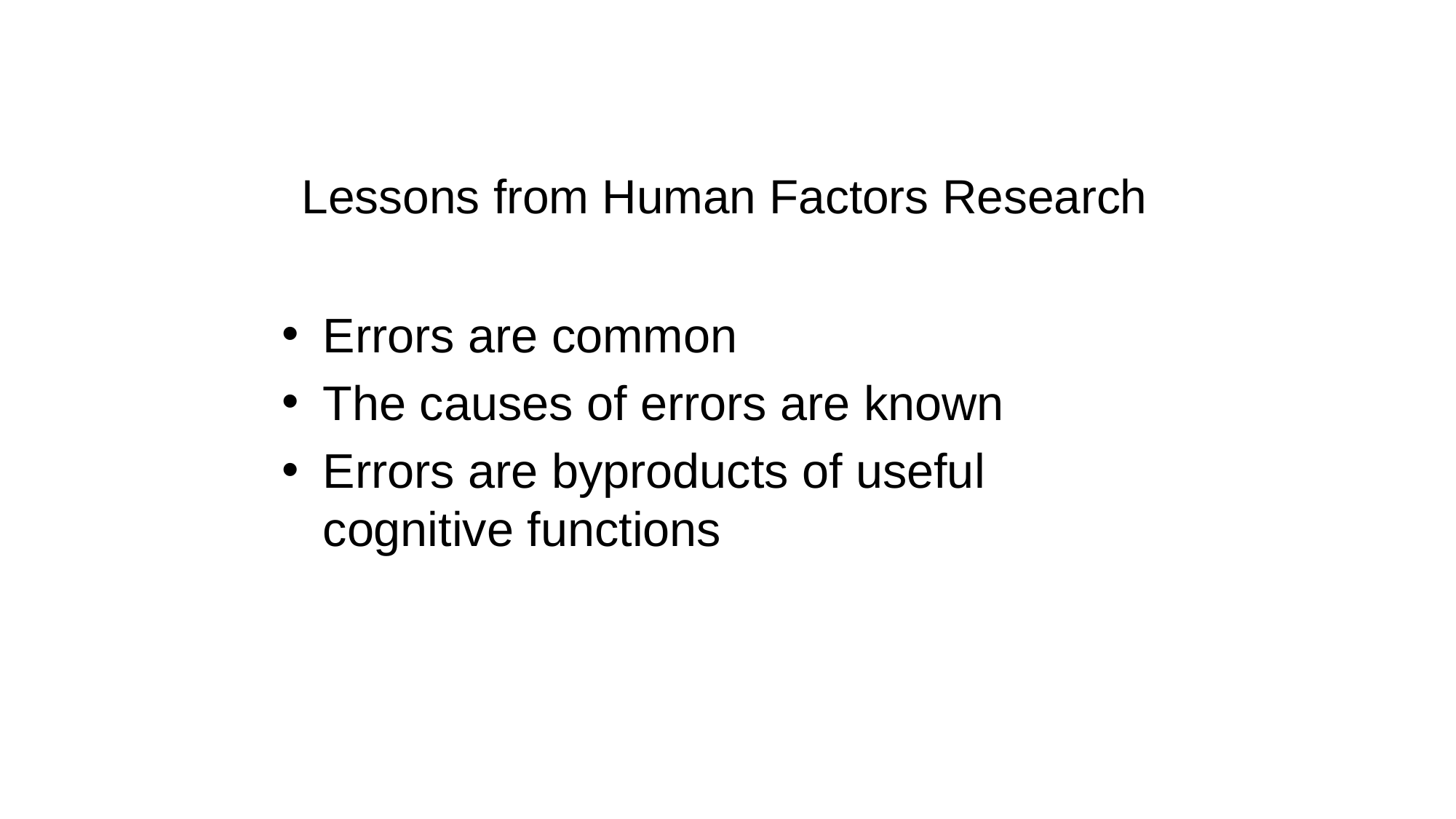

Lessons from Human Factors Research
Errors are common
The causes of errors are known
Errors are byproducts of useful cognitive functions